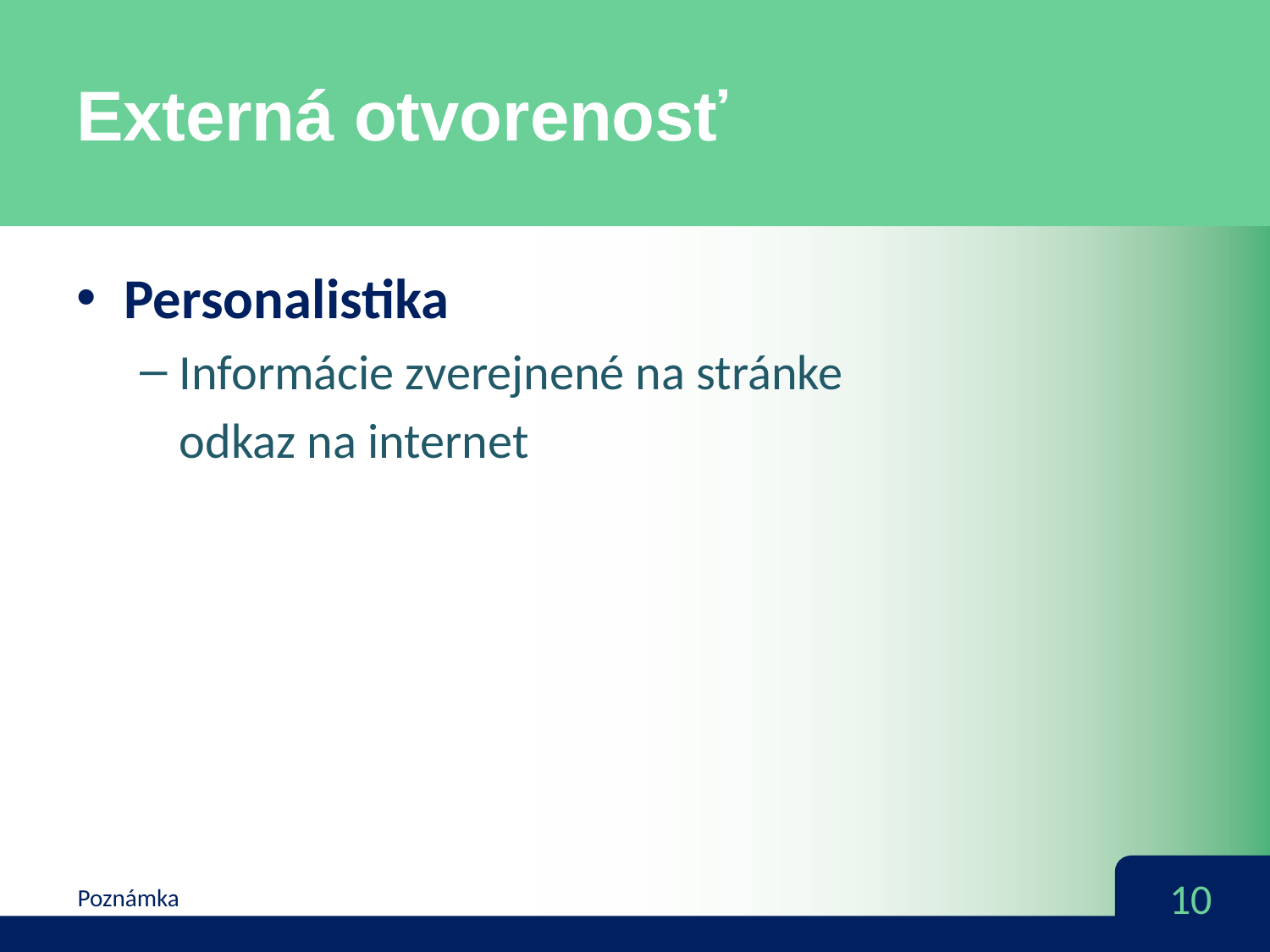

# Externá otvorenosť
Personalistika
Informácie zverejnené na stránke
	odkaz na internet